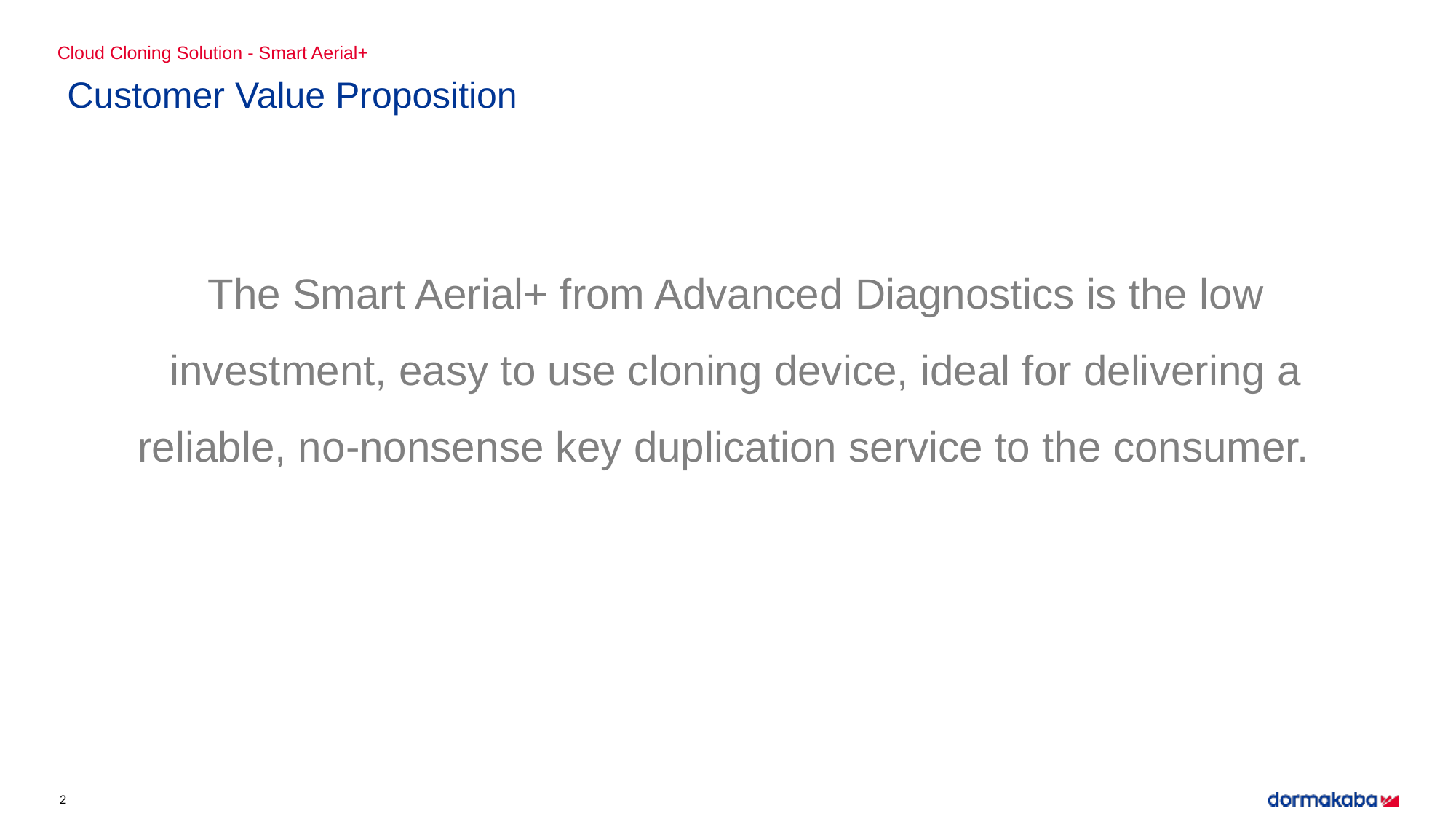

Cloud Cloning Solution - Smart Aerial+
# Customer Value Proposition
The Smart Aerial+ from Advanced Diagnostics is the low investment, easy to use cloning device, ideal for delivering a reliable, no-nonsense key duplication service to the consumer.
2